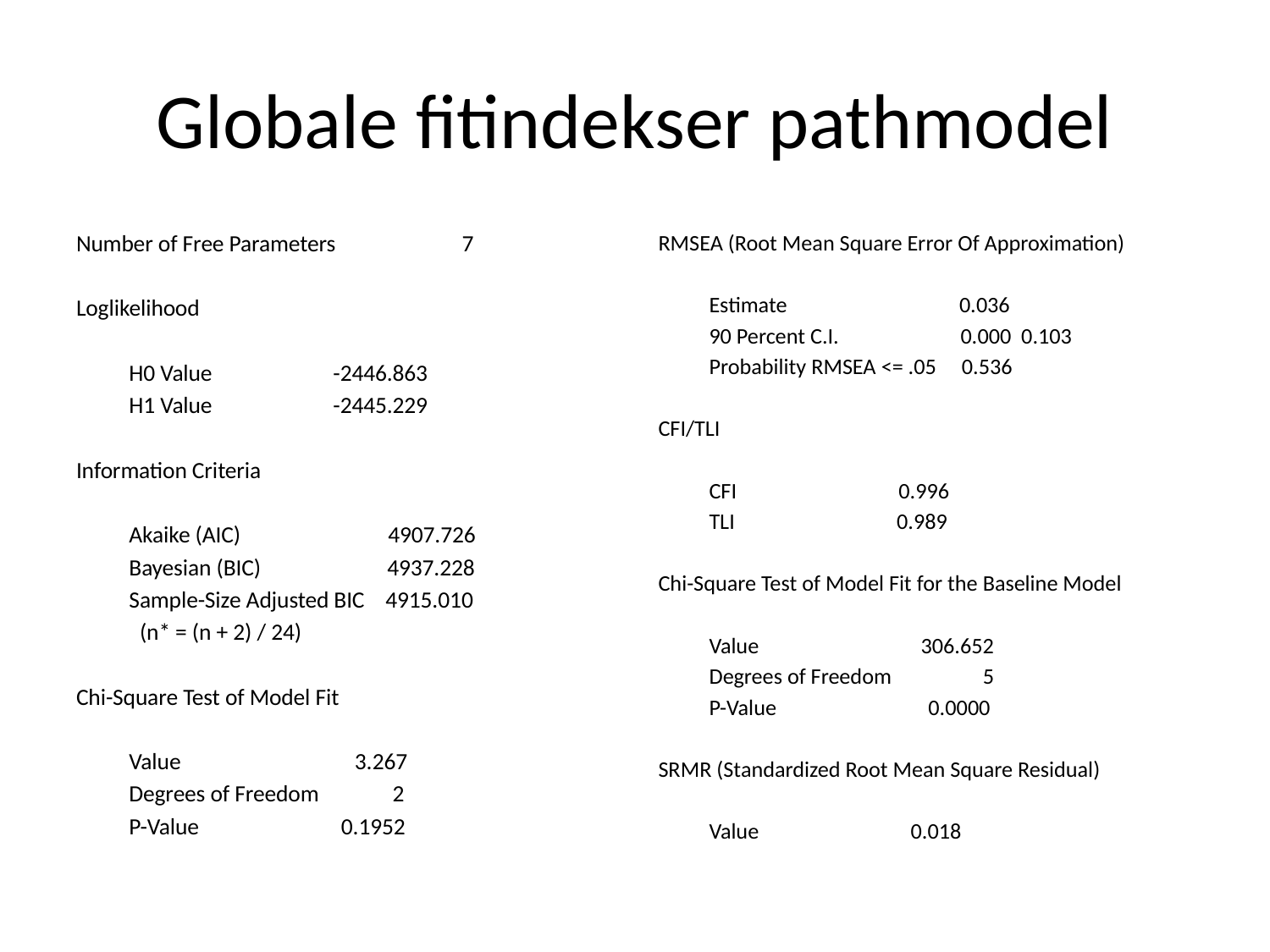

# Globale fitindekser pathmodel
Number of Free Parameters                        7

Loglikelihood

          H0 Value                       -2446.863
          H1 Value                       -2445.229

Information Criteria

          Akaike (AIC)                            4907.726
          Bayesian (BIC)                        4937.228
          Sample-Size Adjusted BIC    4915.010
            (n* = (n + 2) / 24)

Chi-Square Test of Model Fit

          Value                                 3.267
          Degrees of Freedom              2
          P-Value                           0.1952
RMSEA (Root Mean Square Error Of Approximation)

          Estimate                                  0.036
          90 Percent C.I.                        0.000  0.103
          Probability RMSEA <= .05     0.536

CFI/TLI

          CFI                                0.996
          TLI                                0.989

Chi-Square Test of Model Fit for the Baseline Model

          Value                                306.652
          Degrees of Freedom                  5
          P-Value                              0.0000

SRMR (Standardized Root Mean Square Residual)

          Value                              0.018